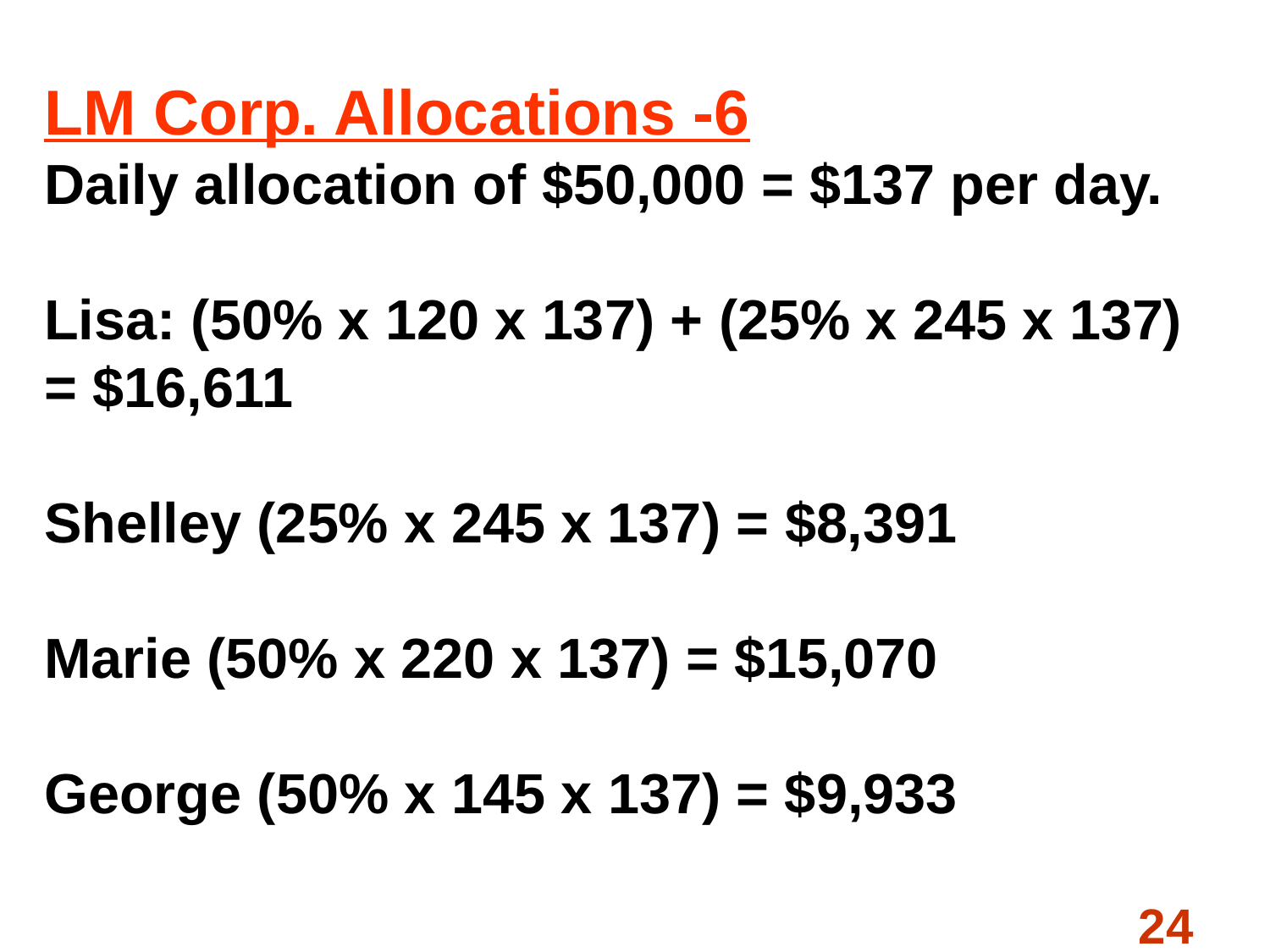

# LM Corp. Allocations -6 Daily allocation of $50,000 = $137 per day. Lisa: (50% x 120 x 137) + (25% x 245 x 137) = $16,611 Shelley (25% x 245 x 137) = $8,391 Marie (50% x 220 x 137) = $15,070 George (50% x 145 x 137) = $9,933
24